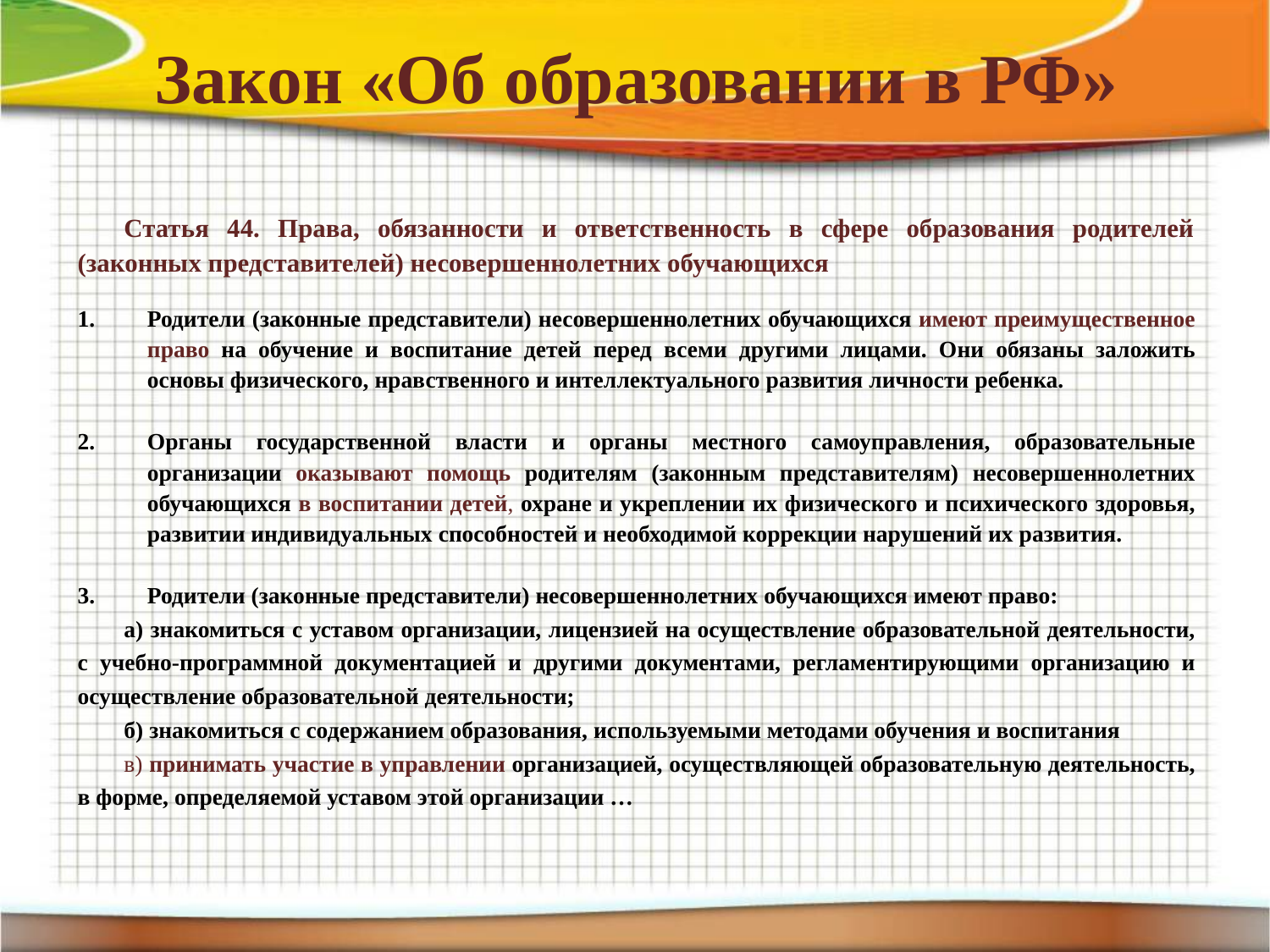

# Закон «Об образовании в РФ»

Статья 44. Права, обязанности и ответственность в сфере образования родителей (законных представителей) несовершеннолетних обучающихся

Родители (законные представители) несовершеннолетних обучающихся имеют преимущественное право на обучение и воспитание детей перед всеми другими лицами. Они обязаны заложить основы физического, нравственного и интеллектуального развития личности ребенка.

Органы государственной власти и органы местного самоуправления, образовательные организации оказывают помощь родителям (законным представителям) несовершеннолетних обучающихся в воспитании детей, охране и укреплении их физического и психического здоровья, развитии индивидуальных способностей и необходимой коррекции нарушений их развития.

Родители (законные представители) несовершеннолетних обучающихся имеют право:
а) знакомиться с уставом организации, лицензией на осуществление образовательной деятельности, с учебно-программной документацией и другими документами, регламентирующими организацию и осуществление образовательной деятельности;
б) знакомиться с содержанием образования, используемыми методами обучения и воспитания
в) принимать участие в управлении организацией, осуществляющей образовательную деятельность, в форме, определяемой уставом этой организации …